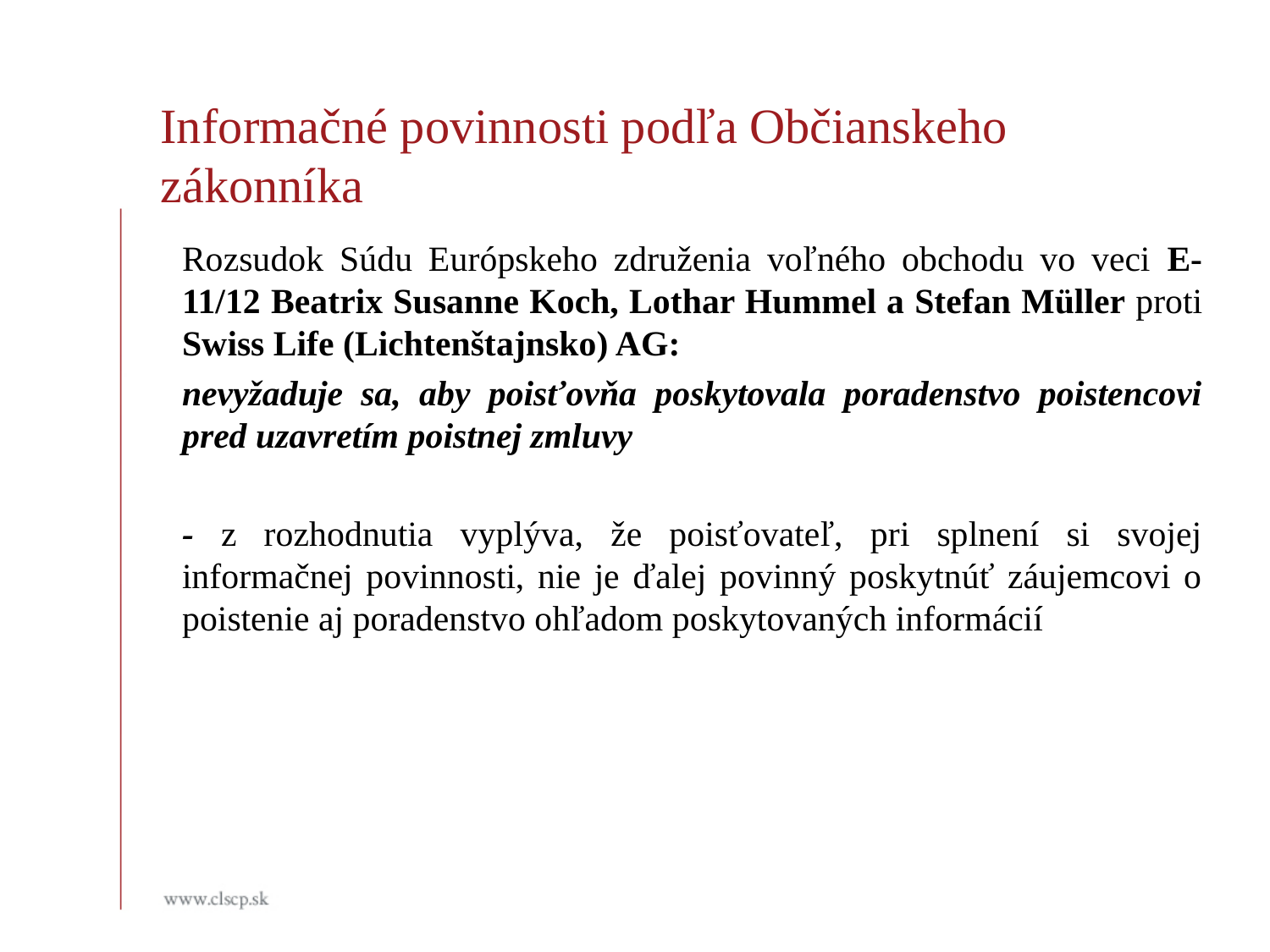

Informačné povinnosti podľa Občianskeho zákonníka

Rozsudok Súdu Európskeho združenia voľného obchodu vo veci E-11/12 Beatrix Susanne Koch, Lothar Hummel a Stefan Müller proti Swiss Life (Lichtenštajnsko) AG:
nevyžaduje sa, aby poisťovňa poskytovala poradenstvo poistencovi pred uzavretím poistnej zmluvy

- z rozhodnutia vyplýva, že poisťovateľ, pri splnení si svojej informačnej povinnosti, nie je ďalej povinný poskytnúť záujemcovi o poistenie aj poradenstvo ohľadom poskytovaných informácií